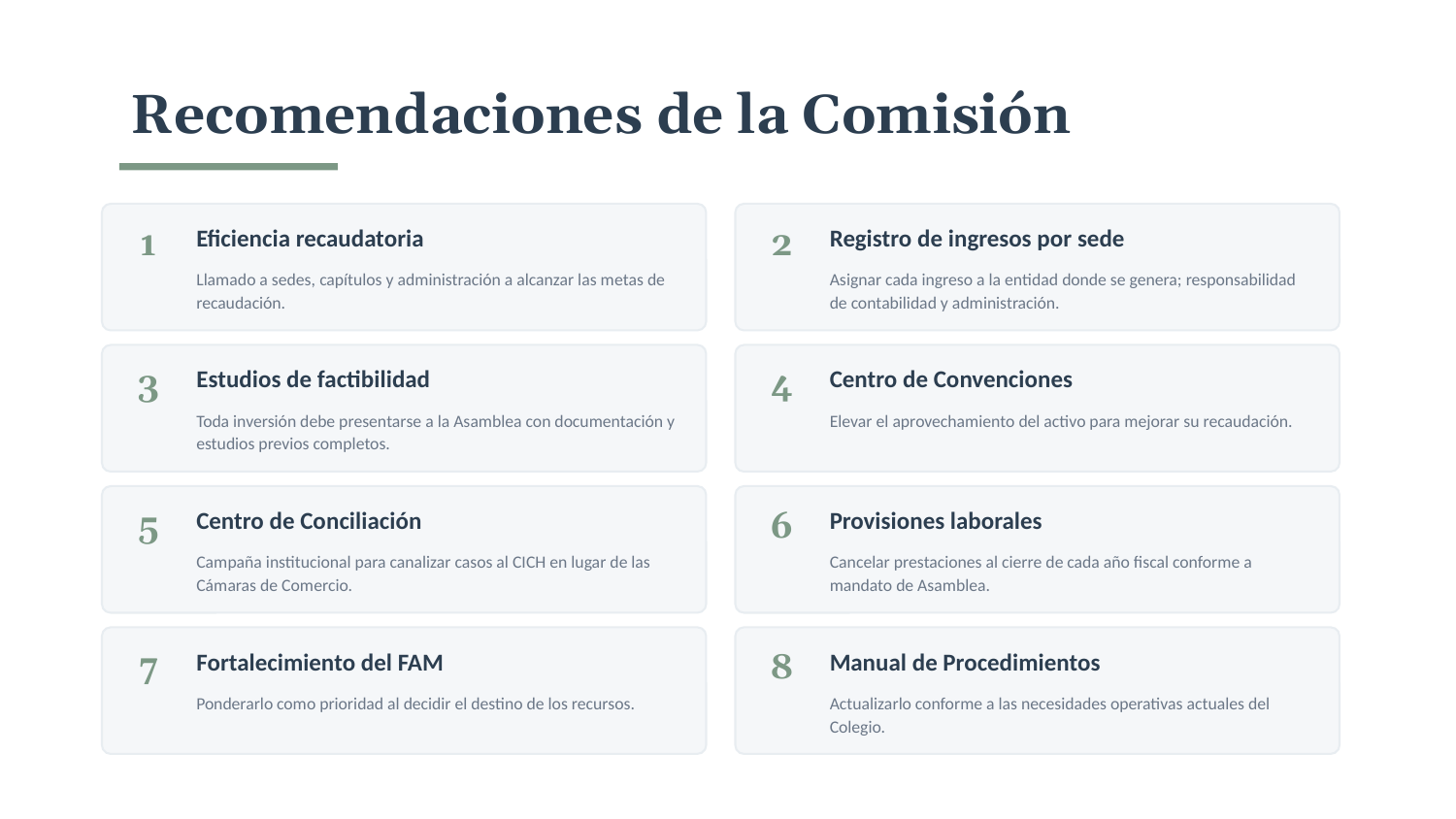

Recomendaciones de la Comisión

1
2
Eficiencia recaudatoria
Registro de ingresos por sede
Llamado a sedes, capítulos y administración a alcanzar las metas de recaudación.
Asignar cada ingreso a la entidad donde se genera; responsabilidad de contabilidad y administración.

3
4
Estudios de factibilidad
Centro de Convenciones
Toda inversión debe presentarse a la Asamblea con documentación y estudios previos completos.
Elevar el aprovechamiento del activo para mejorar su recaudación.

5
6
Centro de Conciliación
Provisiones laborales
Campaña institucional para canalizar casos al CICH en lugar de las Cámaras de Comercio.
Cancelar prestaciones al cierre de cada año fiscal conforme a mandato de Asamblea.

7
8
Fortalecimiento del FAM
Manual de Procedimientos
Ponderarlo como prioridad al decidir el destino de los recursos.
Actualizarlo conforme a las necesidades operativas actuales del Colegio.